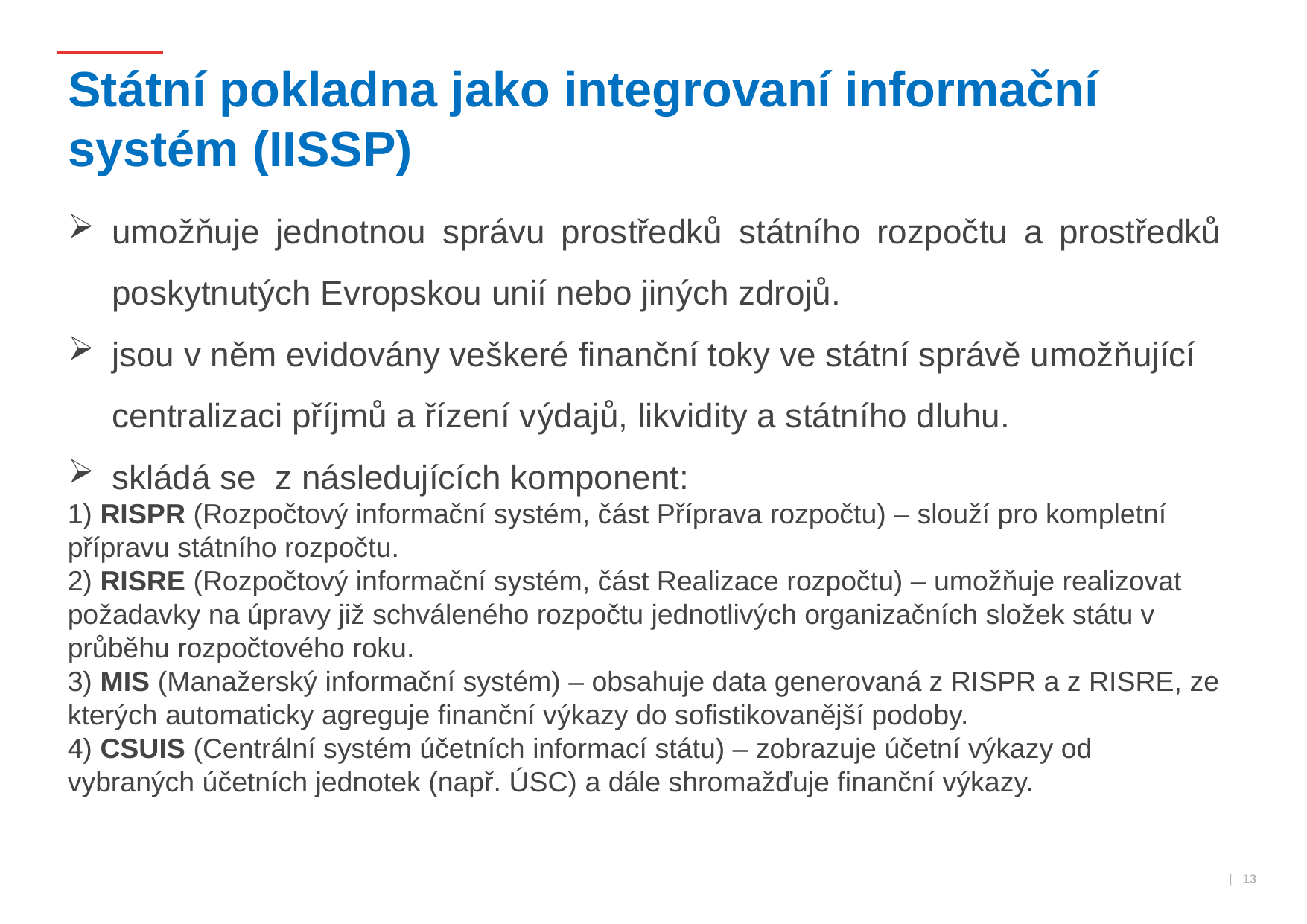

# Státní pokladna jako integrovaní informační systém (IISSP)
umožňuje jednotnou správu prostředků státního rozpočtu a prostředků poskytnutých Evropskou unií nebo jiných zdrojů.
jsou v něm evidovány veškeré finanční toky ve státní správě umožňující centralizaci příjmů a řízení výdajů, likvidity a státního dluhu.
skládá se  z následujících komponent:
1) RISPR (Rozpočtový informační systém, část Příprava rozpočtu) – slouží pro kompletní přípravu státního rozpočtu.
2) RISRE (Rozpočtový informační systém, část Realizace rozpočtu) – umožňuje realizovat požadavky na úpravy již schváleného rozpočtu jednotlivých organizačních složek státu v průběhu rozpočtového roku.
3) MIS (Manažerský informační systém) – obsahuje data generovaná z RISPR a z RISRE, ze kterých automaticky agreguje finanční výkazy do sofistikovanější podoby.
4) CSUIS (Centrální systém účetních informací státu) – zobrazuje účetní výkazy od vybraných účetních jednotek (např. ÚSC) a dále shromažďuje finanční výkazy.

 |   13